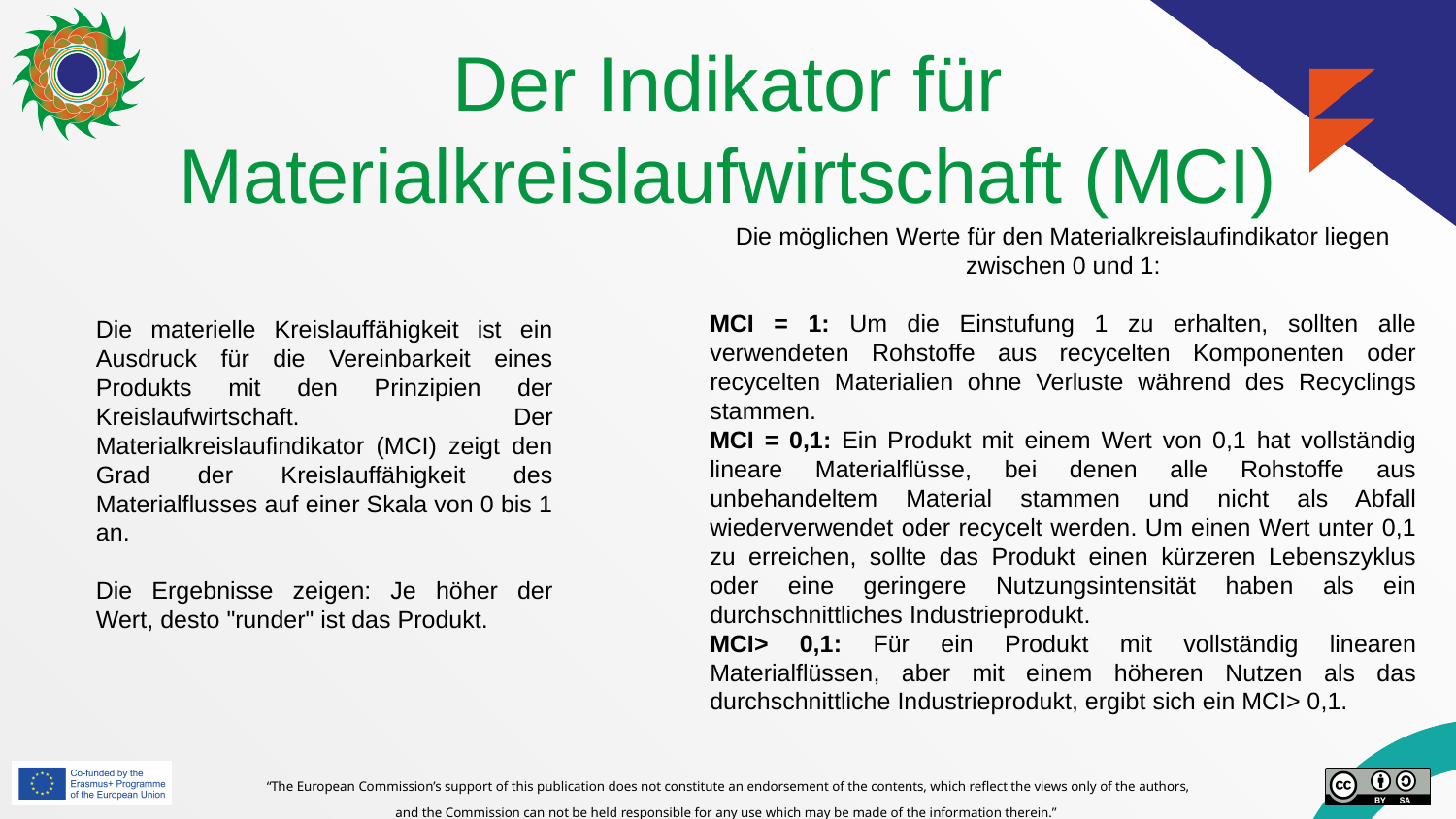

# Der Indikator für Materialkreislaufwirtschaft (MCI)
Die möglichen Werte für den Materialkreislaufindikator liegen zwischen 0 und 1:

MCI = 1: Um die Einstufung 1 zu erhalten, sollten alle verwendeten Rohstoffe aus recycelten Komponenten oder recycelten Materialien ohne Verluste während des Recyclings stammen.
MCI = 0,1: Ein Produkt mit einem Wert von 0,1 hat vollständig lineare Materialflüsse, bei denen alle Rohstoffe aus unbehandeltem Material stammen und nicht als Abfall wiederverwendet oder recycelt werden. Um einen Wert unter 0,1 zu erreichen, sollte das Produkt einen kürzeren Lebenszyklus oder eine geringere Nutzungsintensität haben als ein durchschnittliches Industrieprodukt.
MCI> 0,1: Für ein Produkt mit vollständig linearen Materialflüssen, aber mit einem höheren Nutzen als das durchschnittliche Industrieprodukt, ergibt sich ein MCI> 0,1.
Die materielle Kreislauffähigkeit ist ein Ausdruck für die Vereinbarkeit eines Produkts mit den Prinzipien der Kreislaufwirtschaft. Der Materialkreislaufindikator (MCI) zeigt den Grad der Kreislauffähigkeit des Materialflusses auf einer Skala von 0 bis 1 an.

Die Ergebnisse zeigen: Je höher der Wert, desto "runder" ist das Produkt.